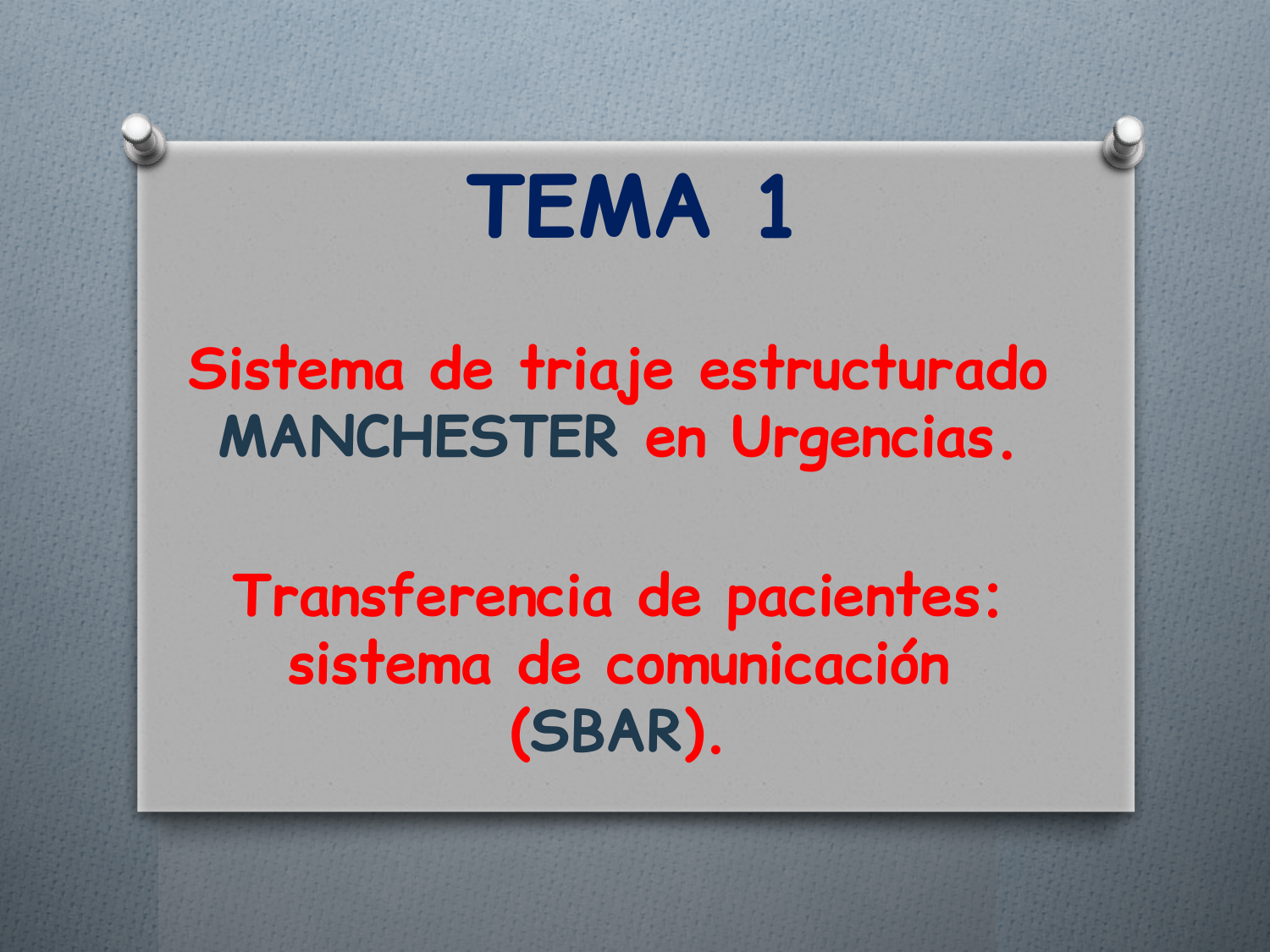

# TEMA 1
Sistema de triaje estructurado MANCHESTER en Urgencias.

Transferencia de pacientes: sistema de comunicación (SBAR).